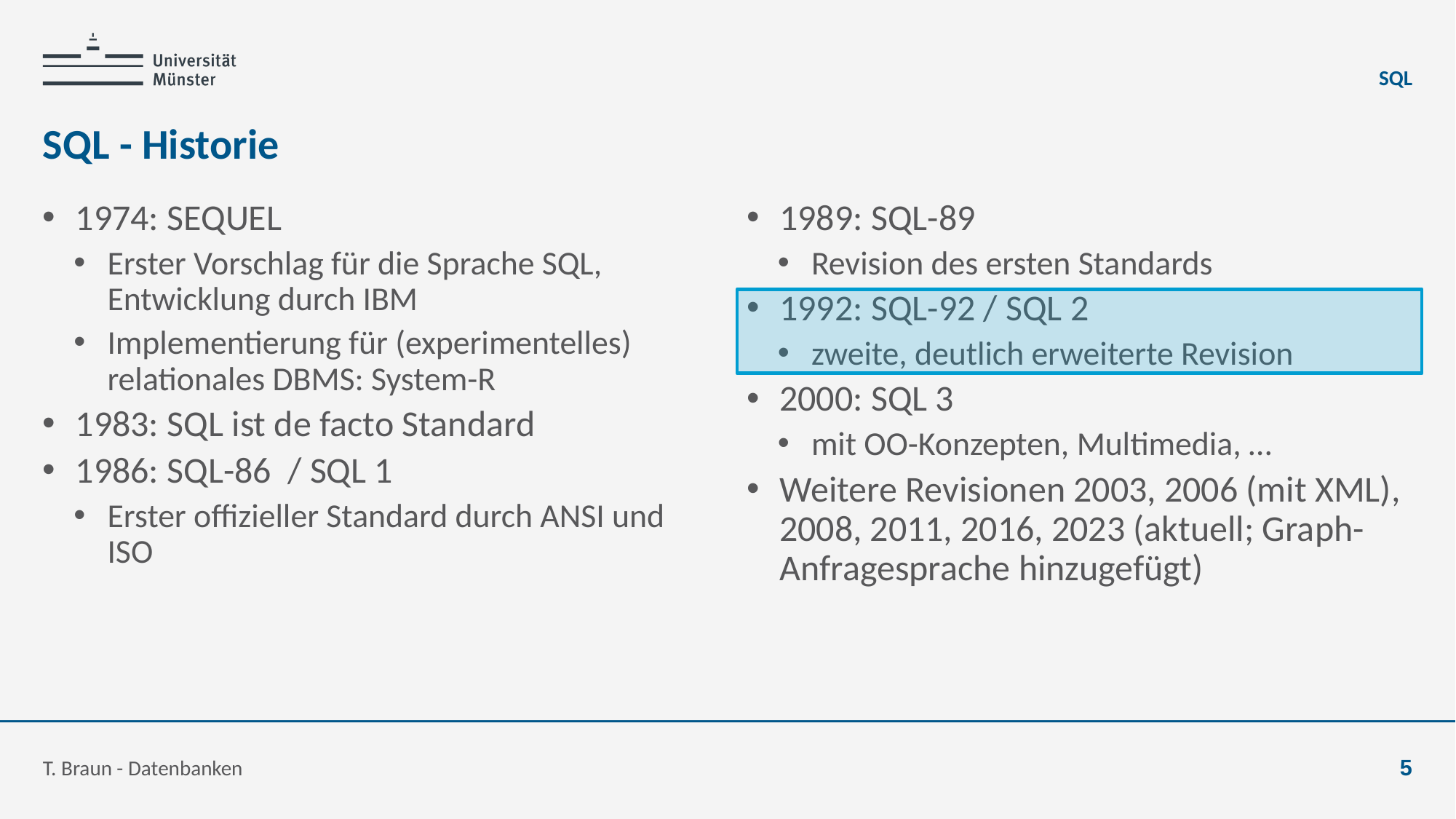

SQL
# SQL - Historie
1974: SEQUEL
Erster Vorschlag für die Sprache SQL, Entwicklung durch IBM
Implementierung für (experimentelles) relationales DBMS: System-R
1983: SQL ist de facto Standard
1986: SQL-86  / SQL 1
Erster offizieller Standard durch ANSI und ISO
1989: SQL-89
Revision des ersten Standards
1992: SQL-92 / SQL 2
zweite, deutlich erweiterte Revision
2000: SQL 3
mit OO-Konzepten, Multimedia, …
Weitere Revisionen 2003, 2006 (mit XML), 2008, 2011, 2016, 2023 (aktuell; Graph-Anfragesprache hinzugefügt)

T. Braun - Datenbanken
5